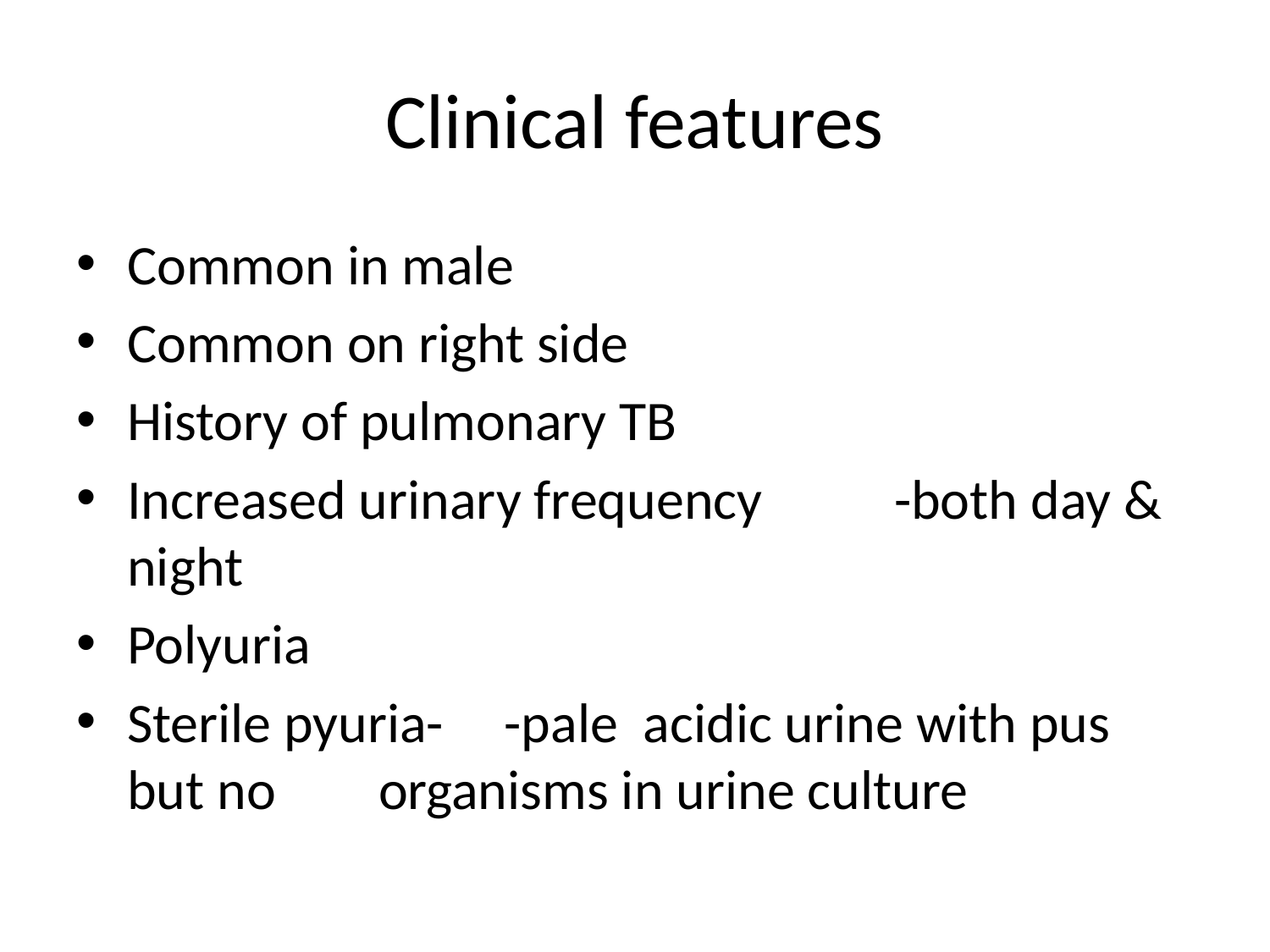

# Clinical features
Common in male
Common on right side
History of pulmonary TB
Increased urinary frequency					 -both day & night
Polyuria
Sterile pyuria-								-pale  acidic urine with pus  but no     			organisms in urine culture